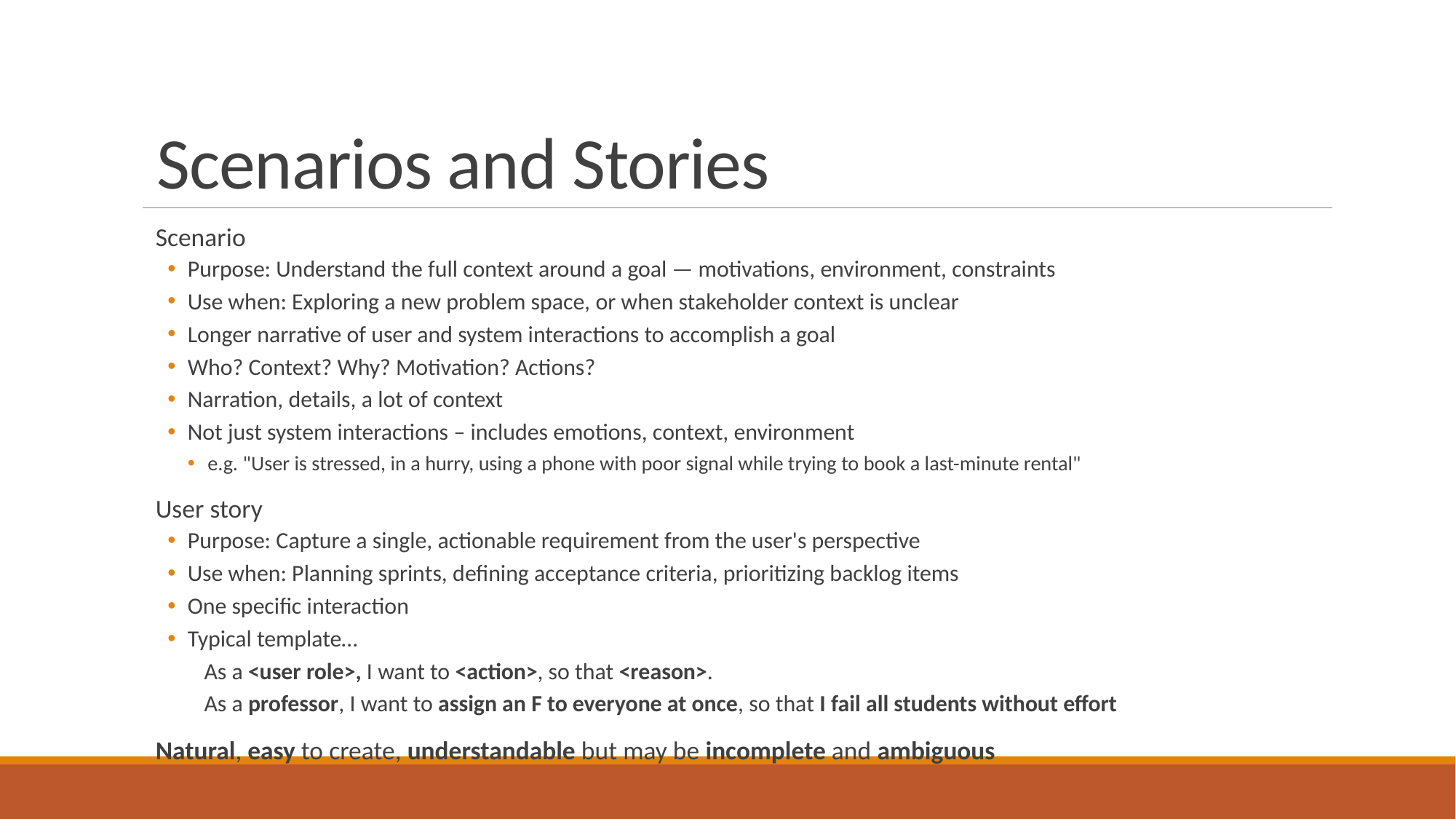

# Scenarios and Stories
Scenario
Purpose: Understand the full context around a goal — motivations, environment, constraints
Use when: Exploring a new problem space, or when stakeholder context is unclear
Longer narrative of user and system interactions to accomplish a goal
Who? Context? Why? Motivation? Actions?
Narration, details, a lot of context
Not just system interactions – includes emotions, context, environment
e.g. "User is stressed, in a hurry, using a phone with poor signal while trying to book a last-minute rental"
User story
Purpose: Capture a single, actionable requirement from the user's perspective
Use when: Planning sprints, defining acceptance criteria, prioritizing backlog items
One specific interaction
Typical template…
As a <user role>, I want to <action>, so that <reason>.
As a professor, I want to assign an F to everyone at once, so that I fail all students without effort
Natural, easy to create, understandable but may be incomplete and ambiguous